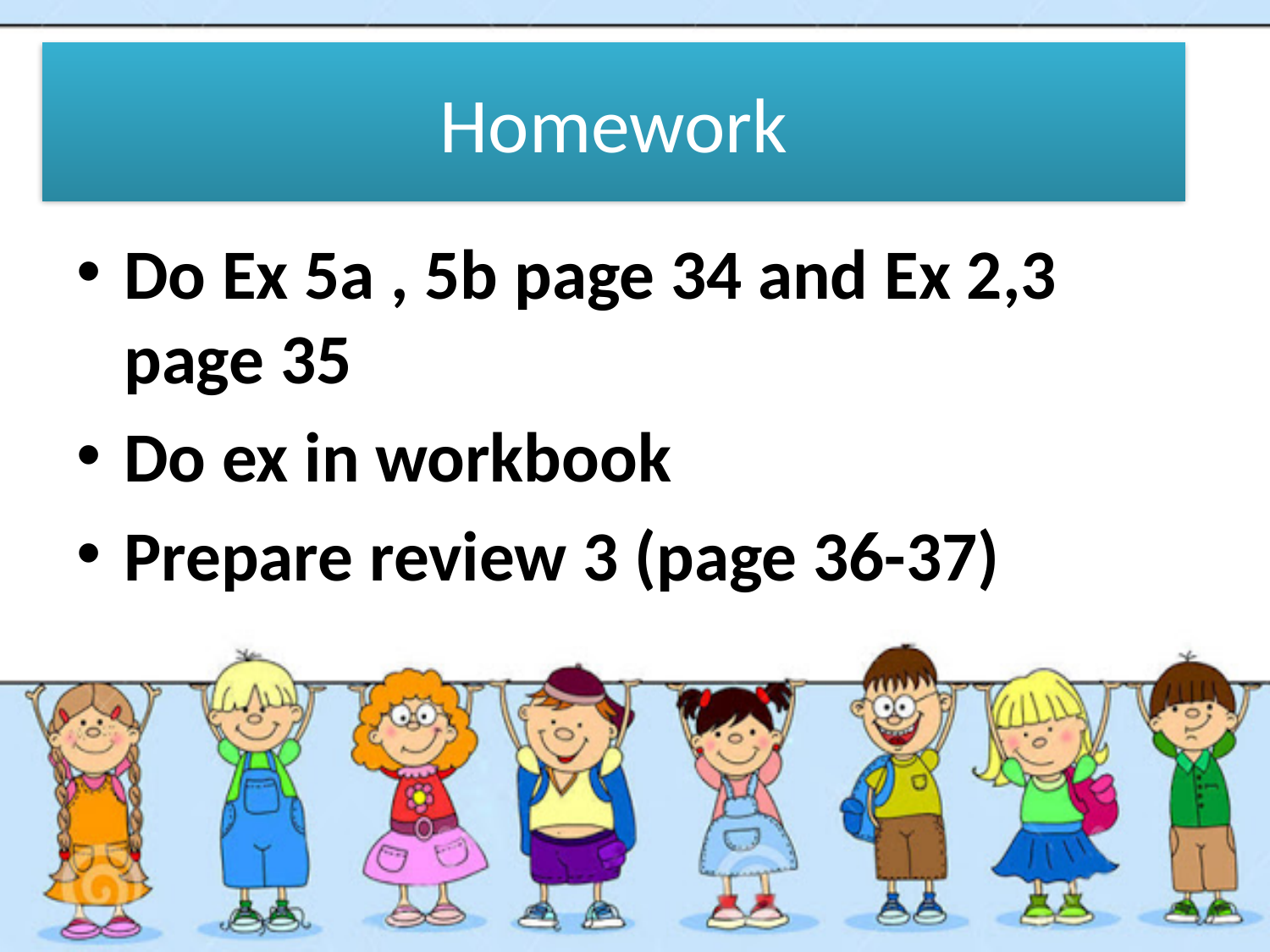

# Homework
Do Ex 5a , 5b page 34 and Ex 2,3 page 35
Do ex in workbook
Prepare review 3 (page 36-37)